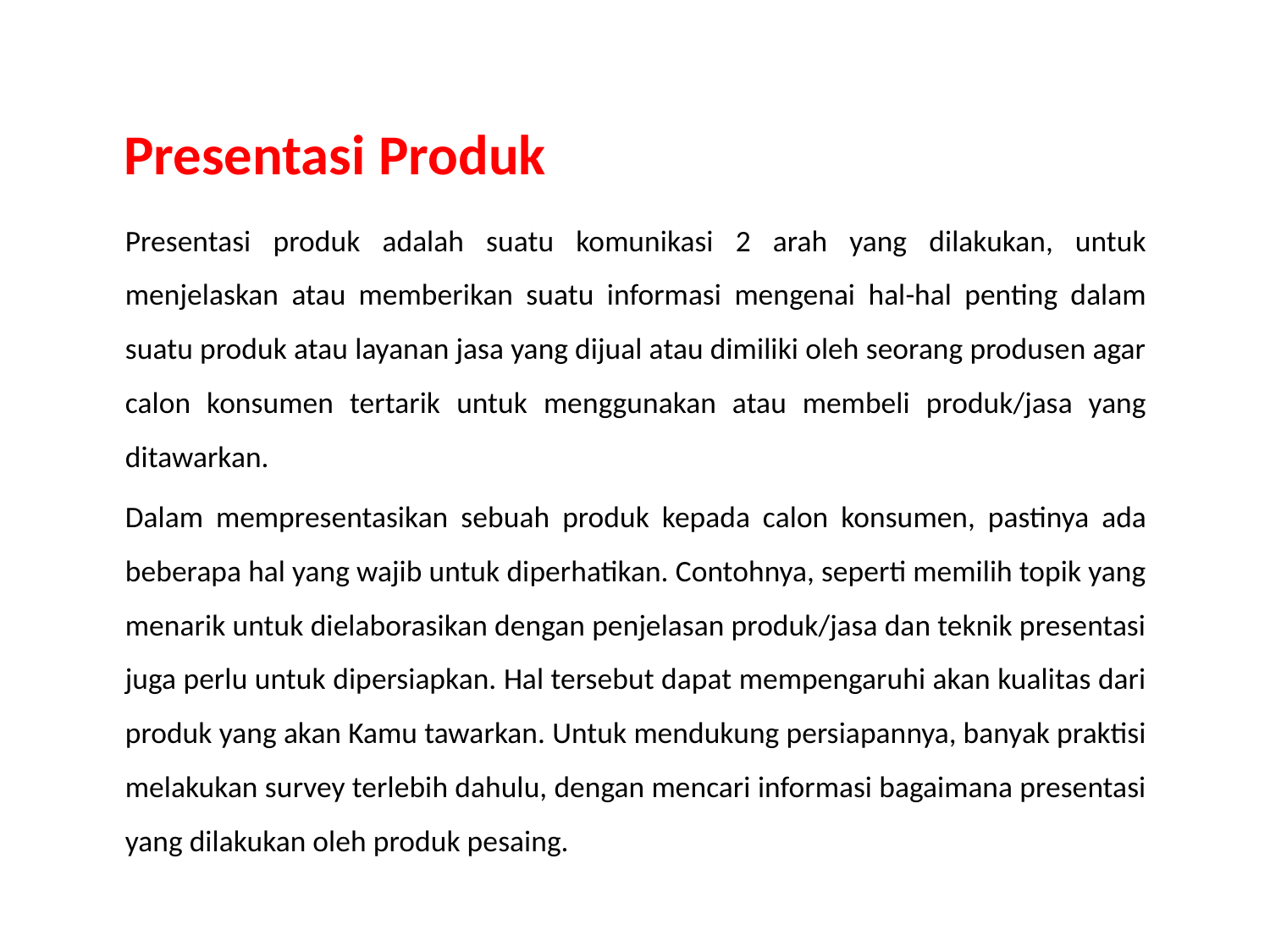

Presentasi Produk
Presentasi produk adalah suatu komunikasi 2 arah yang dilakukan, untuk menjelaskan atau memberikan suatu informasi mengenai hal-hal penting dalam suatu produk atau layanan jasa yang dijual atau dimiliki oleh seorang produsen agar calon konsumen tertarik untuk menggunakan atau membeli produk/jasa yang ditawarkan.
Dalam mempresentasikan sebuah produk kepada calon konsumen, pastinya ada beberapa hal yang wajib untuk diperhatikan. Contohnya, seperti memilih topik yang menarik untuk dielaborasikan dengan penjelasan produk/jasa dan teknik presentasi juga perlu untuk dipersiapkan. Hal tersebut dapat mempengaruhi akan kualitas dari produk yang akan Kamu tawarkan. Untuk mendukung persiapannya, banyak praktisi melakukan survey terlebih dahulu, dengan mencari informasi bagaimana presentasi yang dilakukan oleh produk pesaing.